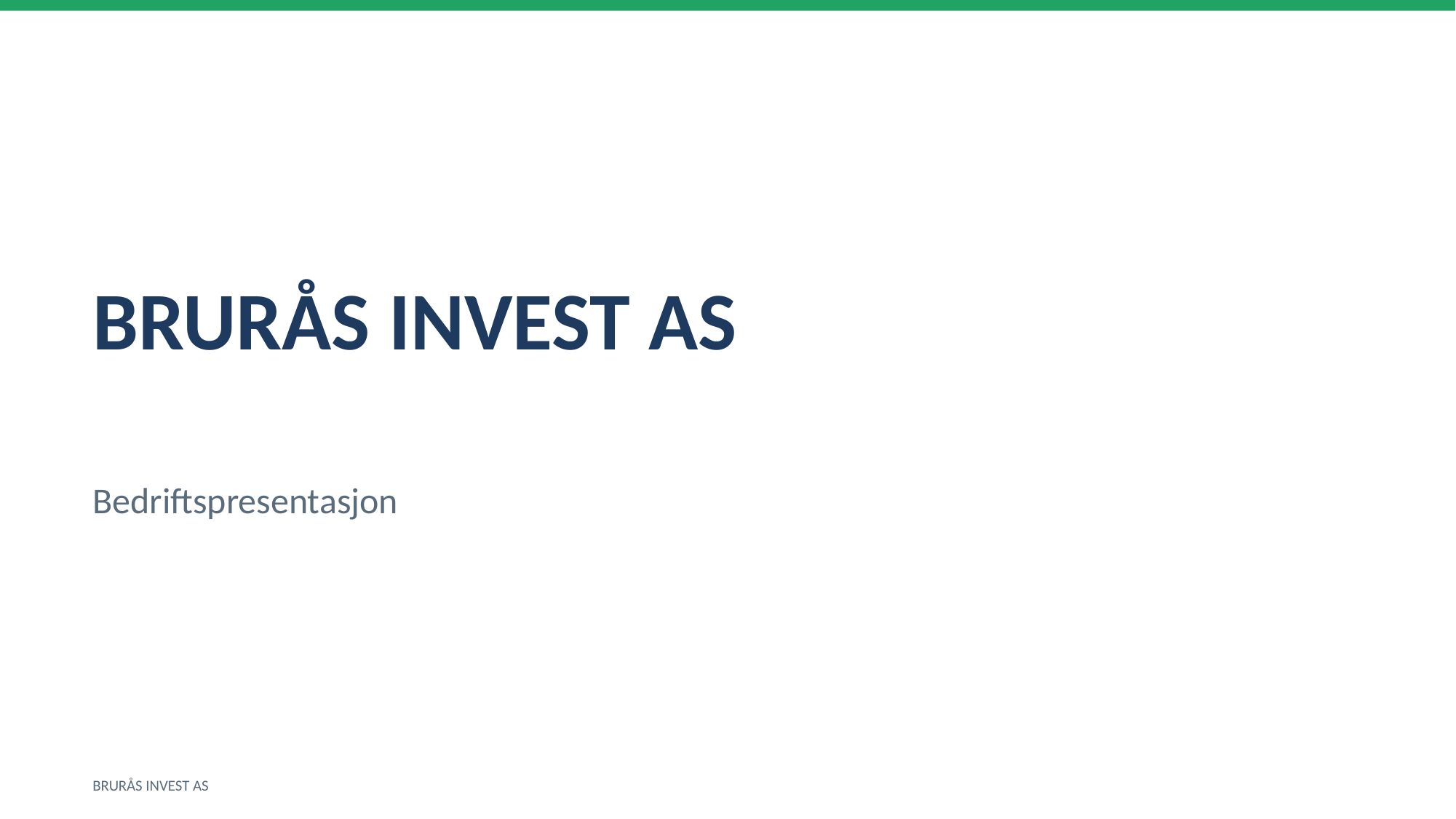

BRURÅS INVEST AS
Bedriftspresentasjon
BRURÅS INVEST AS